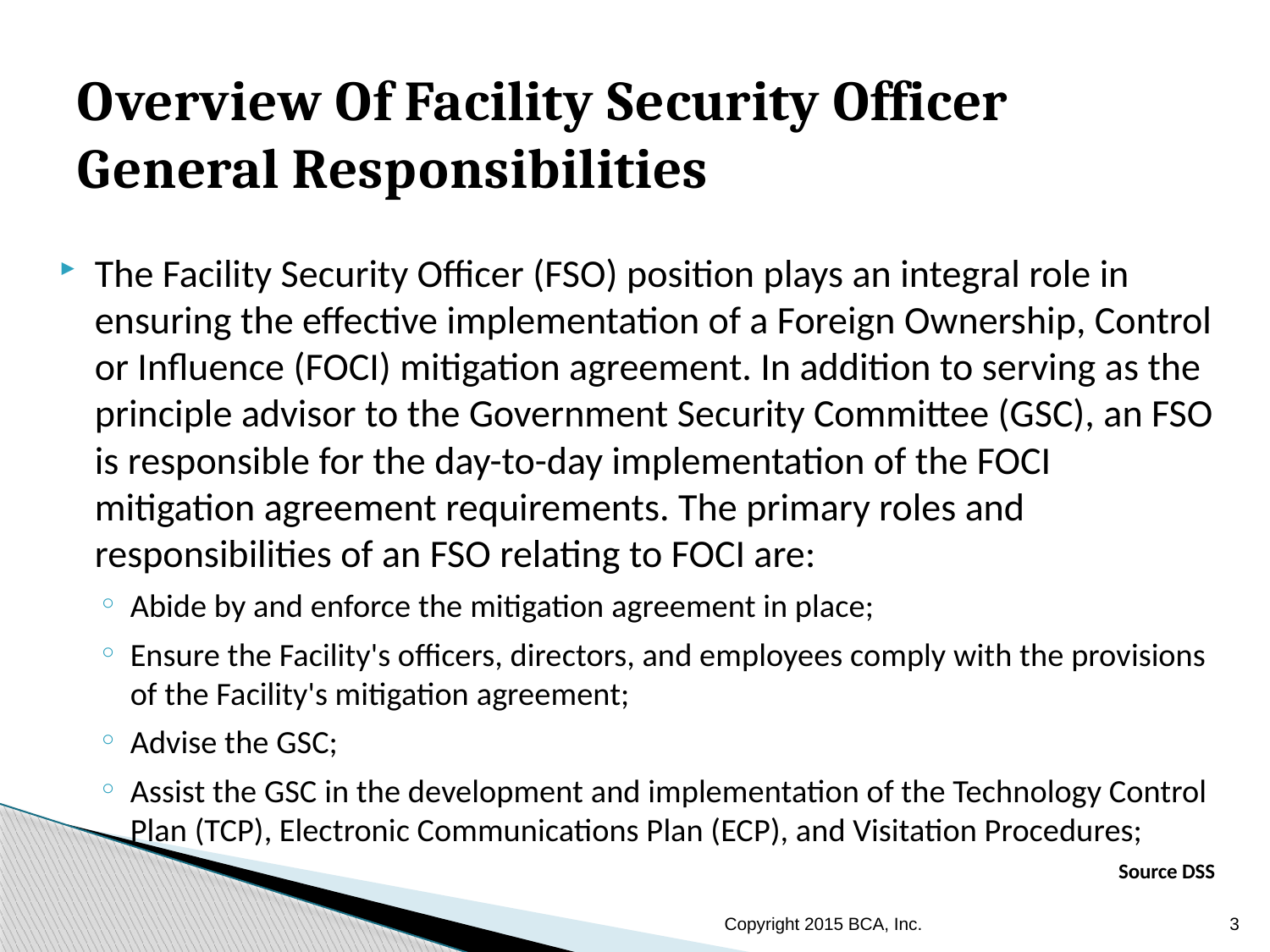

# Overview Of Facility Security Officer General Responsibilities

The Facility Security Officer (FSO) position plays an integral role in ensuring the effective implementation of a Foreign Ownership, Control or Influence (FOCI) mitigation agreement. In addition to serving as the principle advisor to the Government Security Committee (GSC), an FSO is responsible for the day-to-day implementation of the FOCI mitigation agreement requirements. The primary roles and responsibilities of an FSO relating to FOCI are:
Abide by and enforce the mitigation agreement in place;
Ensure the Facility's officers, directors, and employees comply with the provisions of the Facility's mitigation agreement;
Advise the GSC;
Assist the GSC in the development and implementation of the Technology Control Plan (TCP), Electronic Communications Plan (ECP), and Visitation Procedures;
Source DSS

Copyright 2015 BCA, Inc.
3